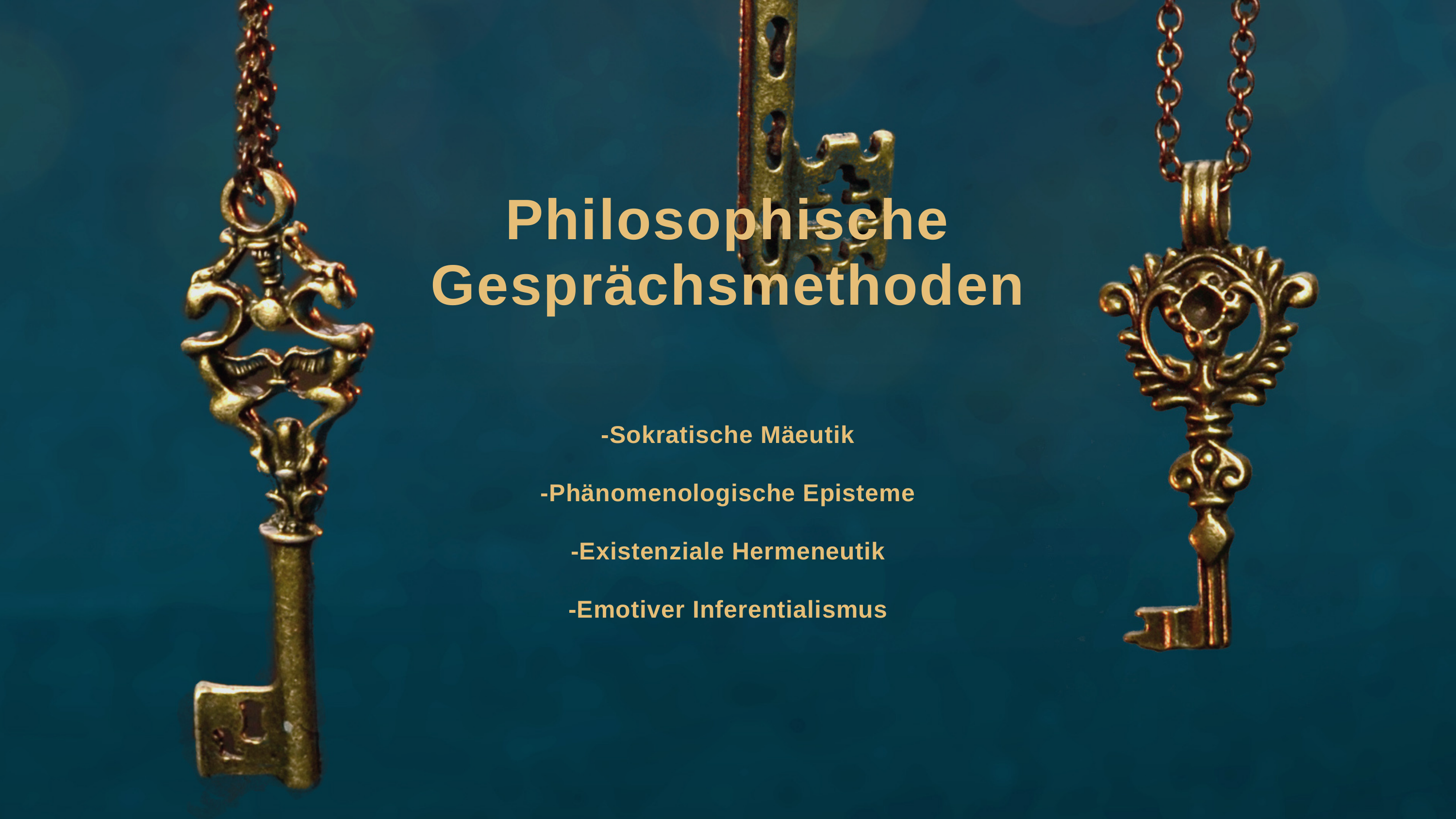

Philosophische Gesprächsmethoden
-Sokratische Mäeutik
-Phänomenologische Episteme
-Existenziale Hermeneutik
-Emotiver Inferentialismus